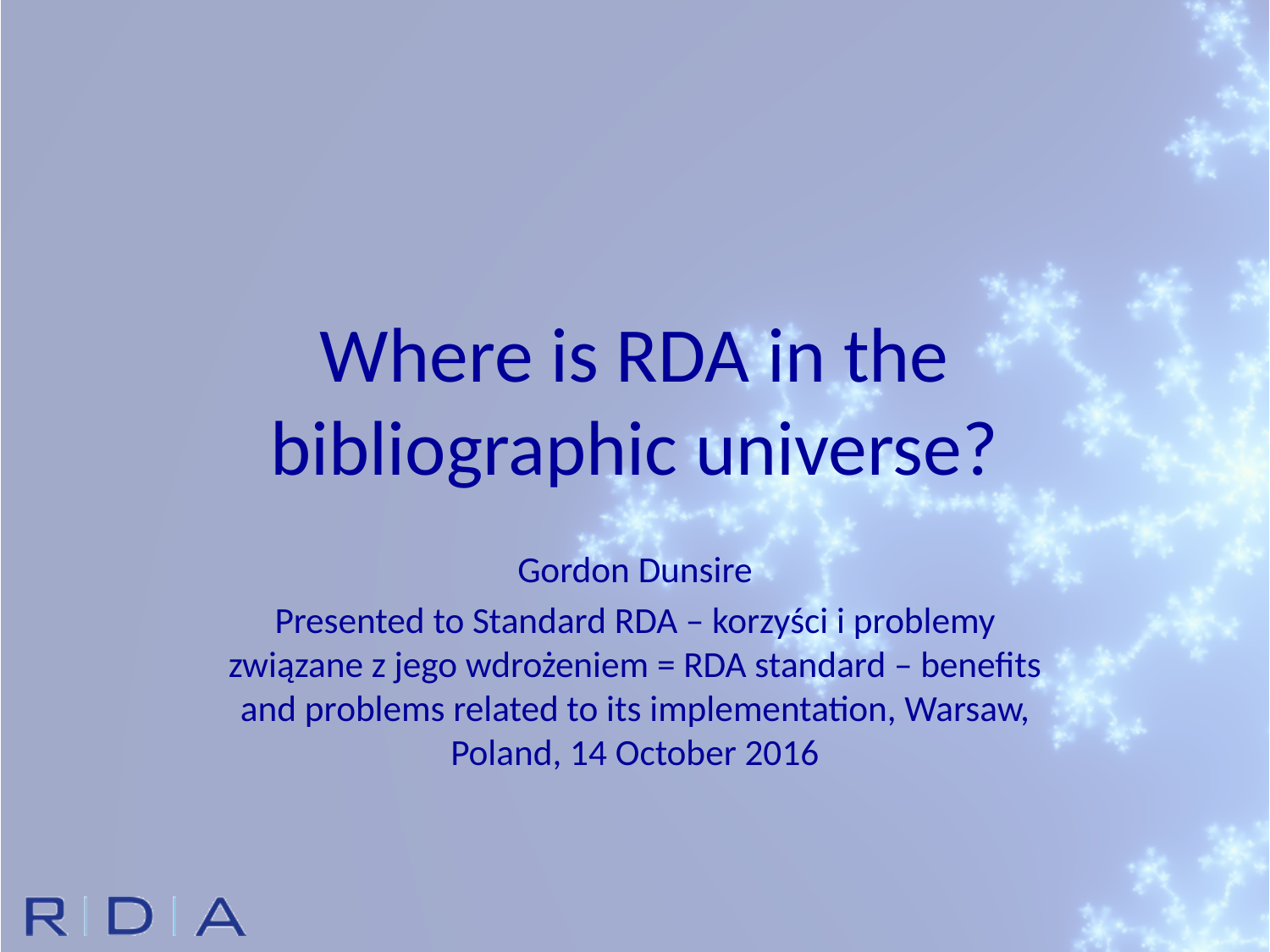

# Where is RDA in the bibliographic universe?
Gordon Dunsire
Presented to Standard RDA – korzyści i problemy związane z jego wdrożeniem = RDA standard – benefits and problems related to its implementation, Warsaw, Poland, 14 October 2016